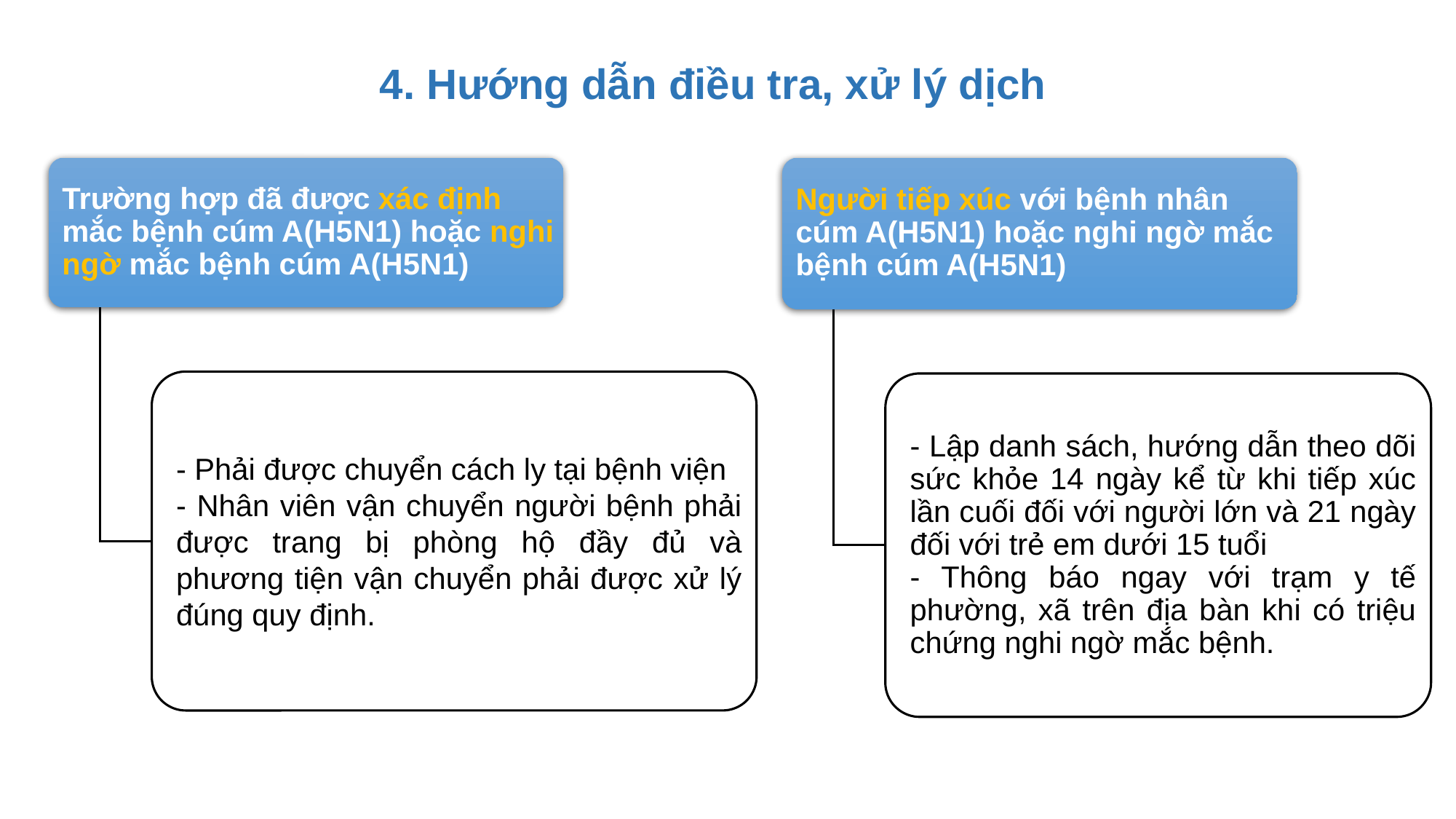

4. Hướng dẫn điều tra, xử lý dịch
Trường hợp đã được xác định mắc bệnh cúm A(H5N1) hoặc nghi ngờ mắc bệnh cúm A(H5N1)
- Phải được chuyển cách ly tại bệnh viện
- Nhân viên vận chuyển người bệnh phải được trang bị phòng hộ đầy đủ và phương tiện vận chuyển phải được xử lý đúng quy định.
Người tiếp xúc với bệnh nhân cúm A(H5N1) hoặc nghi ngờ mắc bệnh cúm A(H5N1)
- Lập danh sách, hướng dẫn theo dõi sức khỏe 14 ngày kể từ khi tiếp xúc lần cuối đối với người lớn và 21 ngày đối với trẻ em dưới 15 tuổi
- Thông báo ngay với trạm y tế phường, xã trên địa bàn khi có triệu chứng nghi ngờ mắc bệnh.